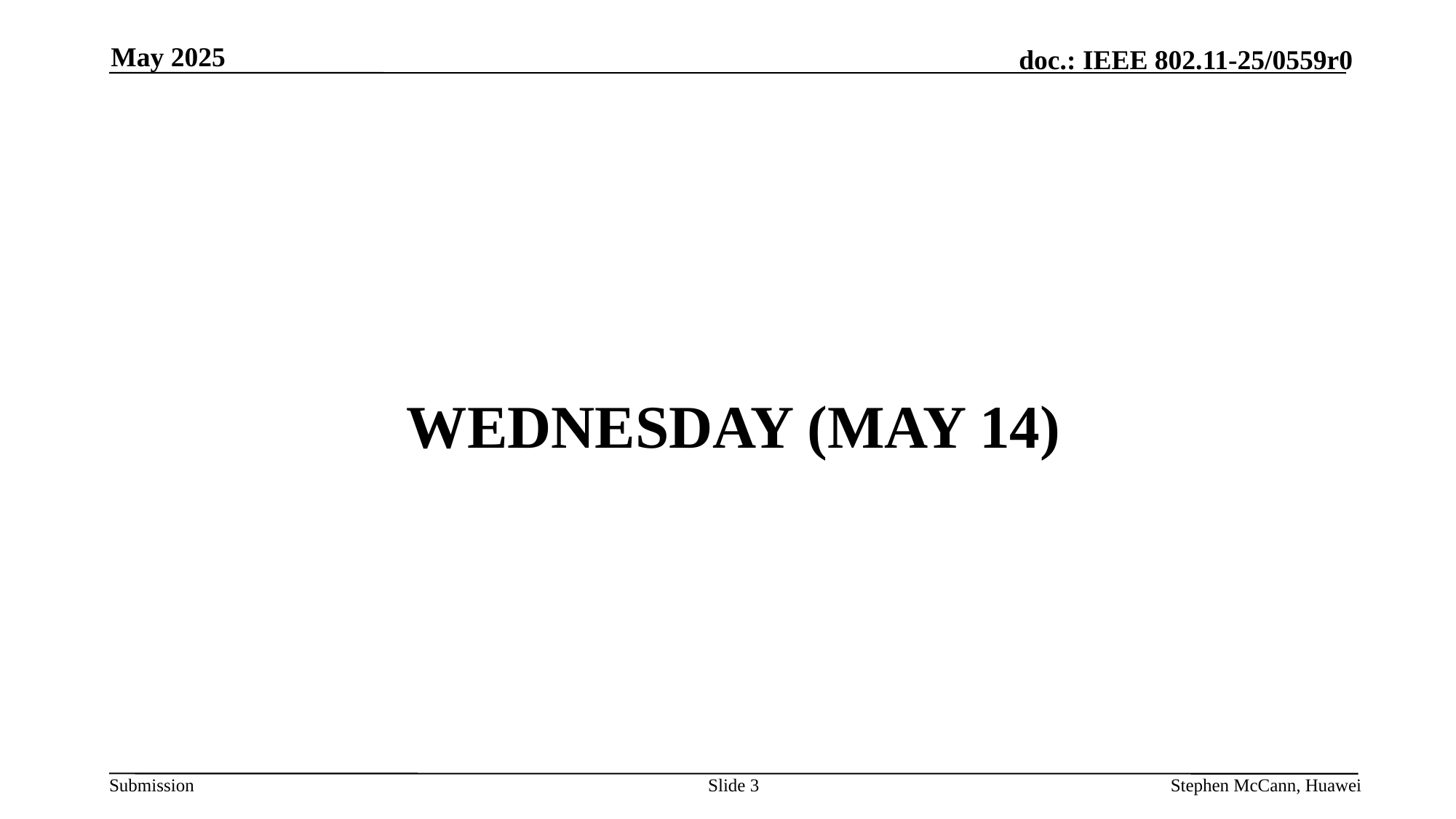

May 2025
# WeDNESDAY (May 14)
Slide 3
Stephen McCann, Huawei